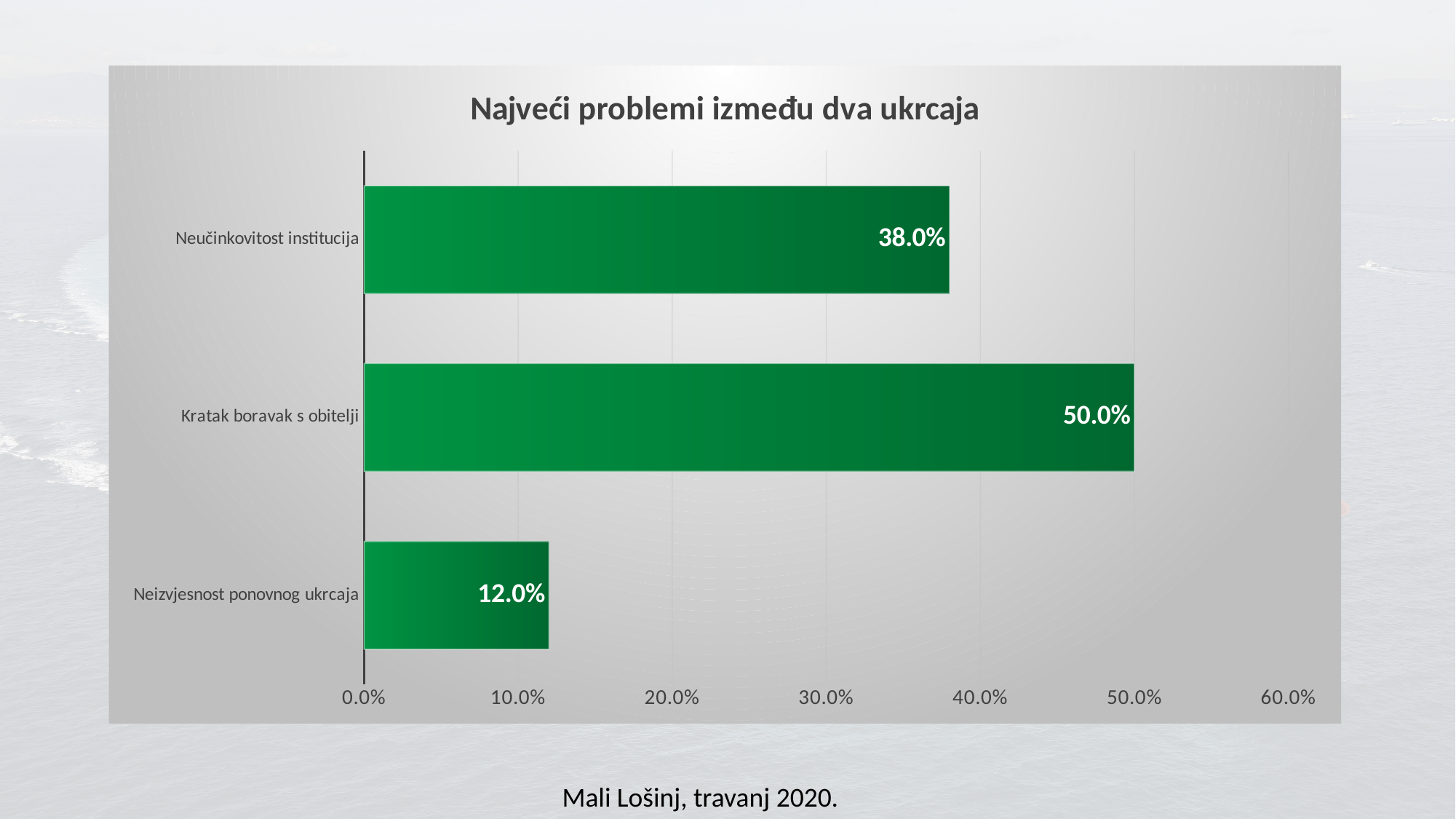

### Chart: Najveći problemi između dva ukrcaja

| Category | Najveći problemi između dva ukrcaja |
|---|---|
| Neizvjesnost ponovnog ukrcaja | 0.12 |
| Kratak boravak s obitelji | 0.5 |
| Neučinkovitost institucija | 0.38 |
Mali Lošinj, travanj 2020.